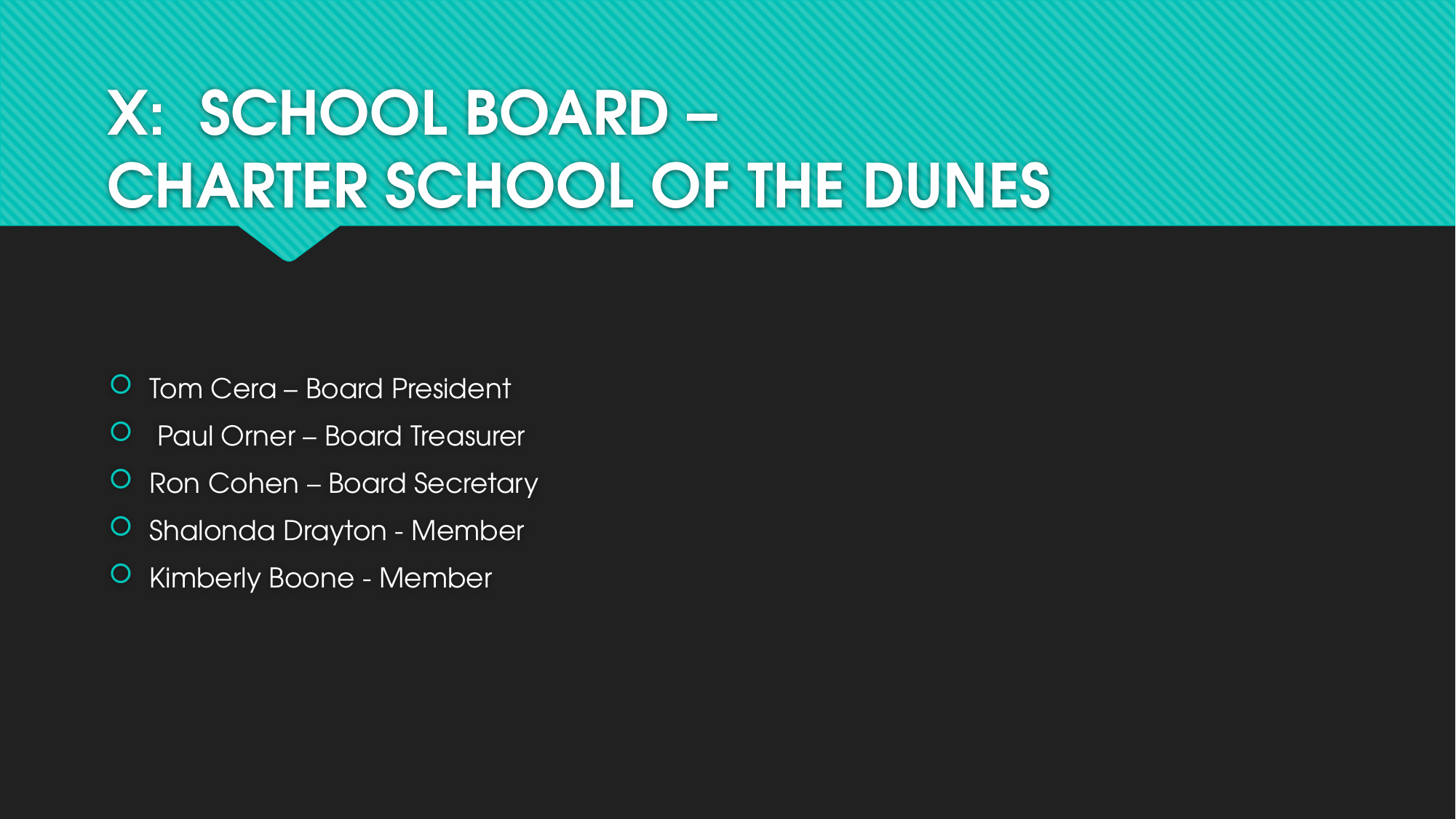

# X:  SCHOOL BOARD – CHARTER SCHOOL OF THE DUNES
Tom Cera – Board President
 Paul Orner – Board Treasurer
Ron Cohen – Board Secretary
Shalonda Drayton - Member
Kimberly Boone - Member